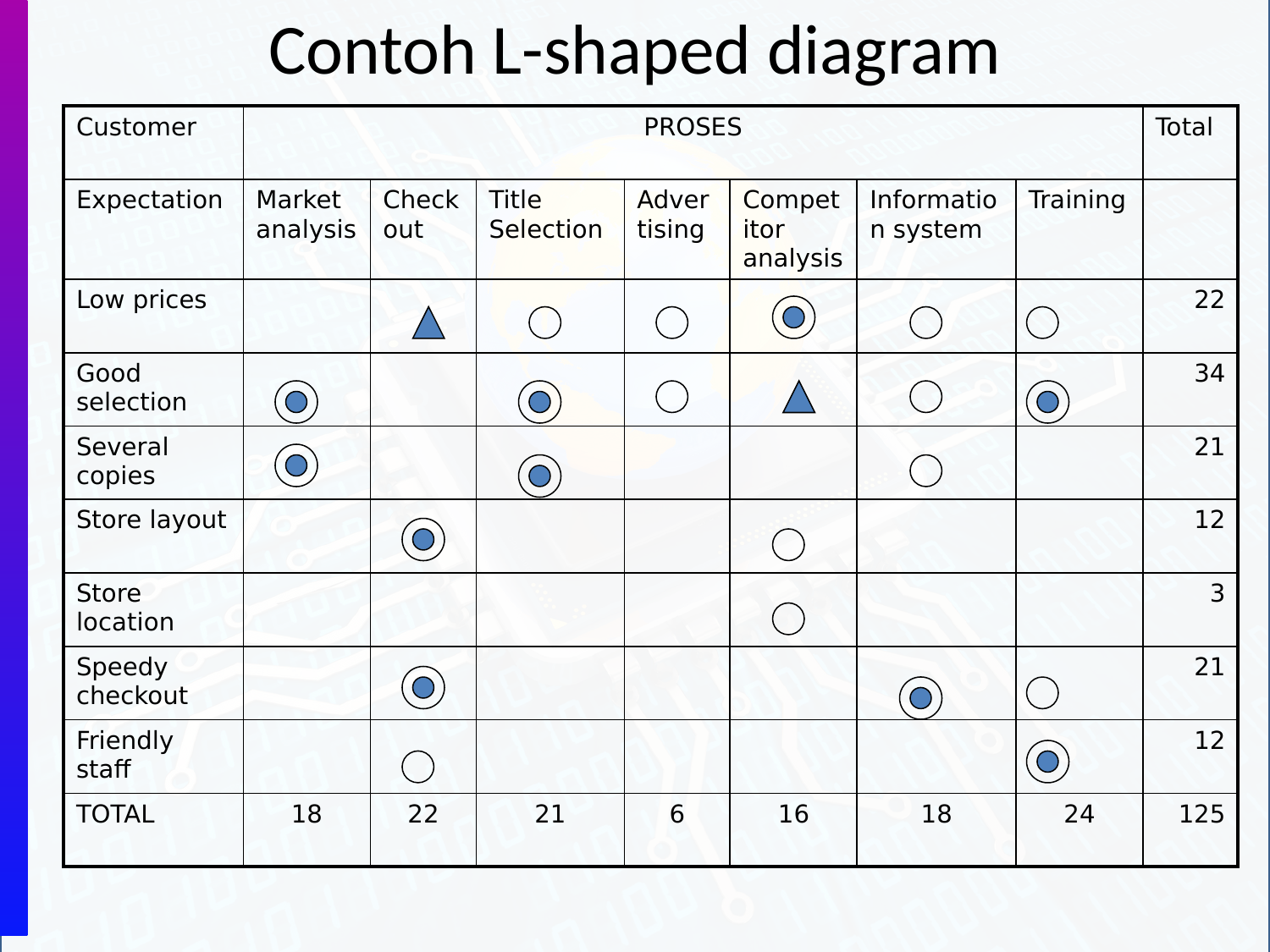

# Contoh L-shaped diagram
| Customer | PROSES |  |  |  |  |  |  | Total |
| --- | --- | --- | --- | --- | --- | --- | --- | --- |
| Expectation | Market analysis | Checkout | Title Selection | Advertising | Competitor analysis | Information system | Training |  |
| Low prices |  |  |  |  |  |  |  | 22 |
| Good selection |  |  |  |  |  |  |  | 34 |
| Several copies |  |  |  |  |  |  |  | 21 |
| Store layout |  |  |  |  |  |  |  | 12 |
| Store location |  |  |  |  |  |  |  | 3 |
| Speedy checkout |  |  |  |  |  |  |  | 21 |
| Friendly staff |  |  |  |  |  |  |  | 12 |
| TOTAL | 18 | 22 | 21 | 6 | 16 | 18 | 24 | 125 |